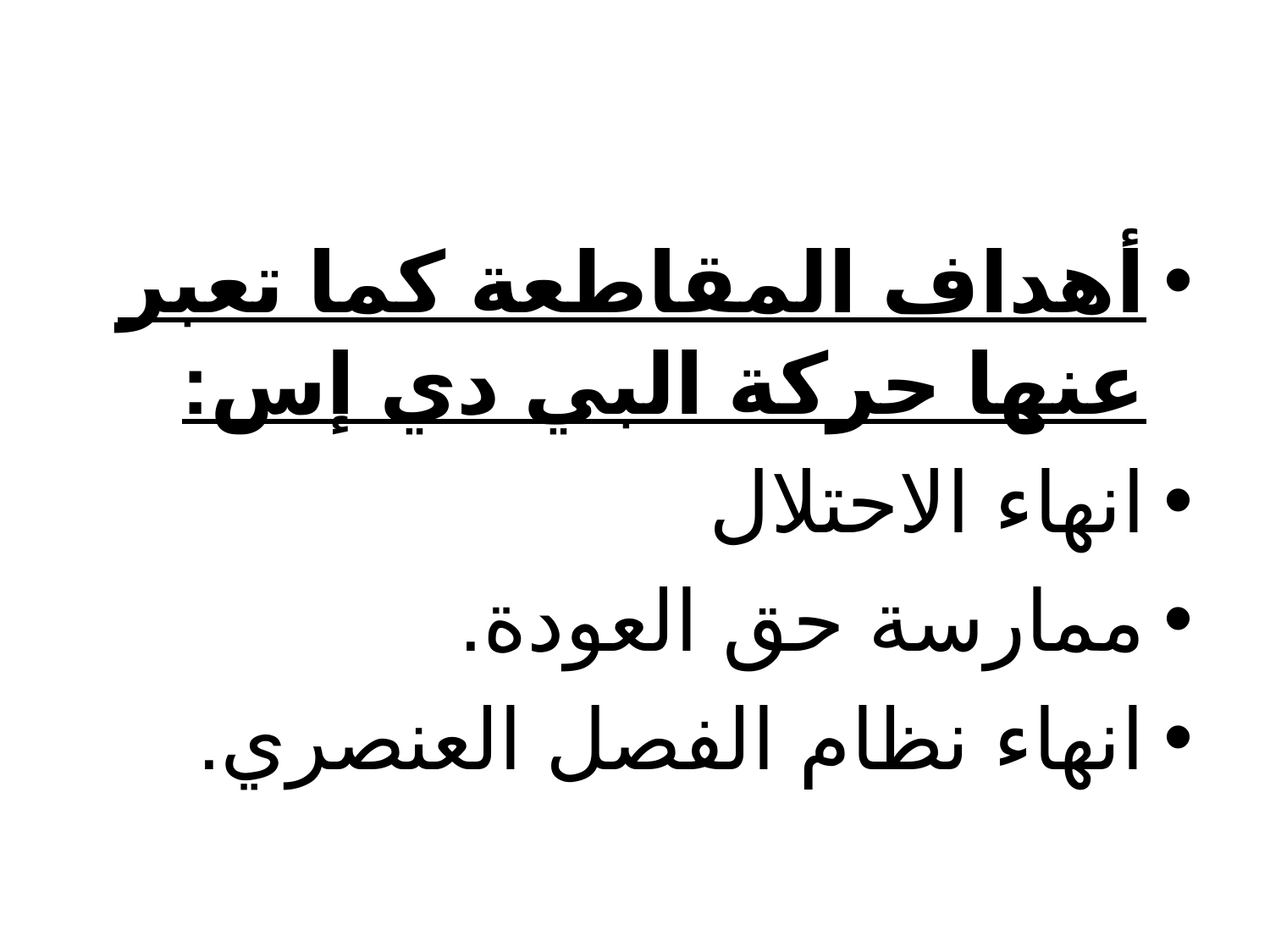

#
أهداف المقاطعة كما تعبر عنها حركة البي دي إس:
انهاء الاحتلال
ممارسة حق العودة.
انهاء نظام الفصل العنصري.